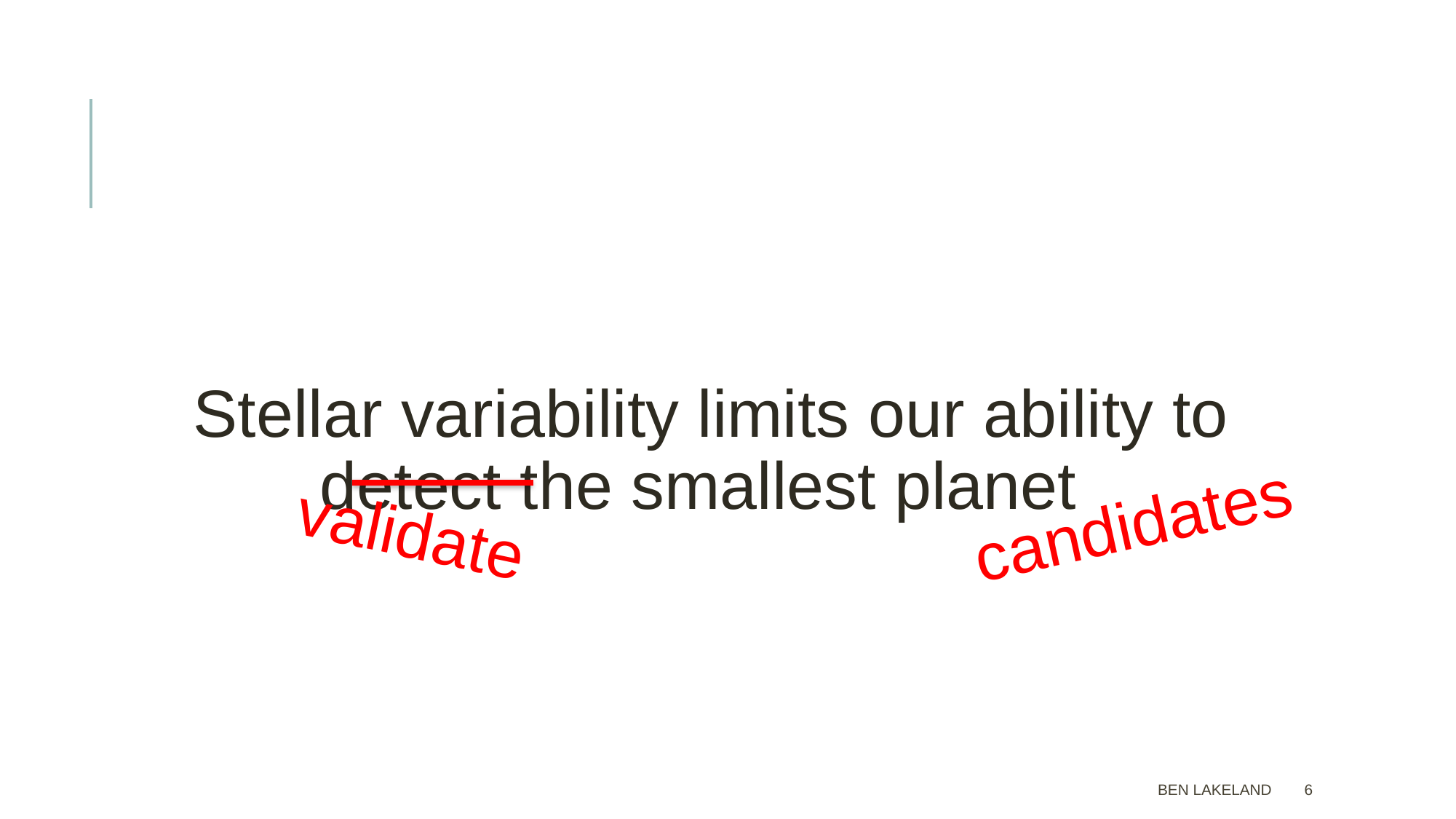

#

Stellar variability limits our ability to detect the smallest planet

candidates
validate
Ben Lakeland
6